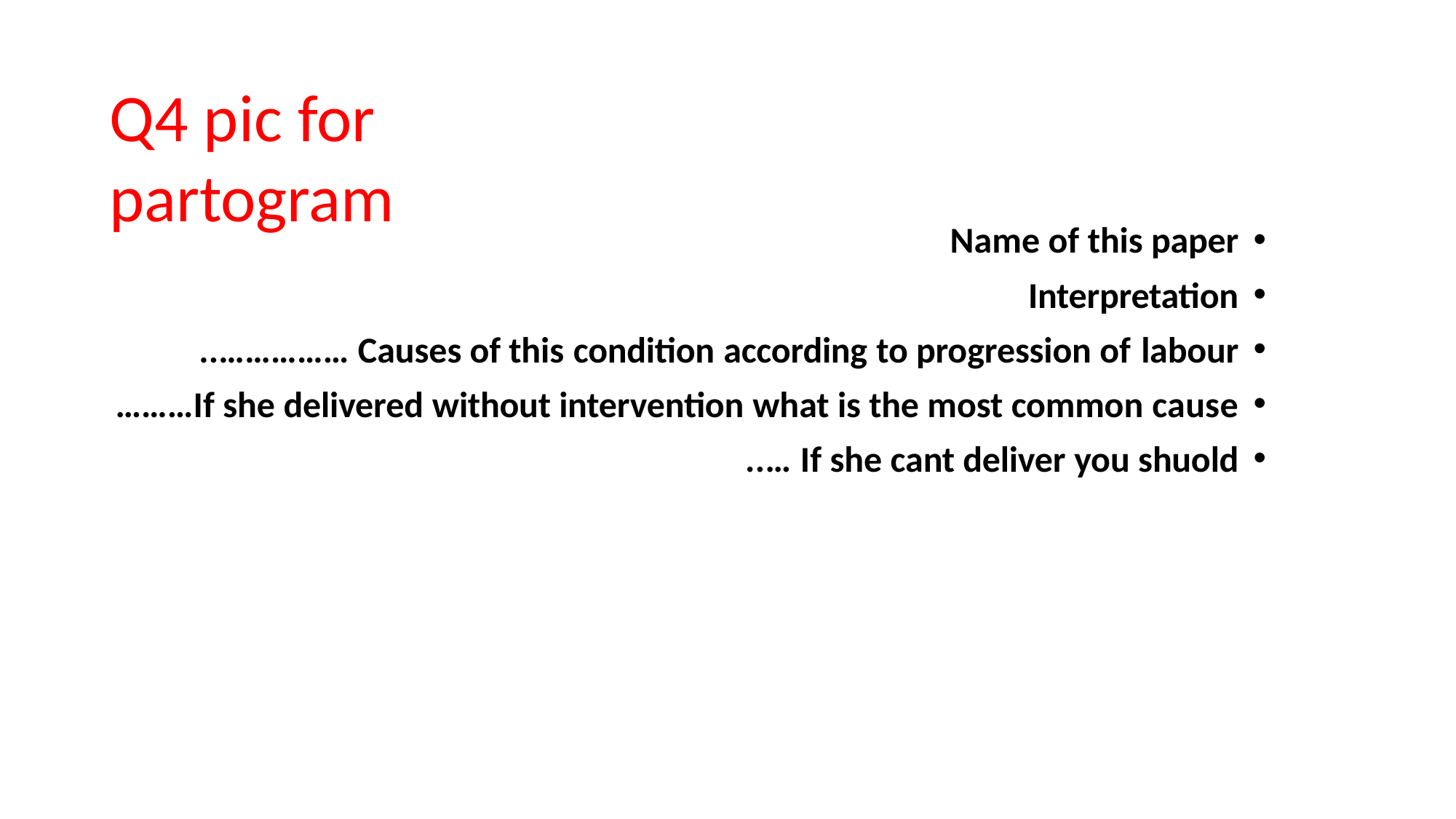

# Q4 pic for partogram
Name of this paper
Interpretation
Causes of this condition according to progression of labour ……………..
If she delivered without intervention what is the most common cause………
If she cant deliver you shuold …..